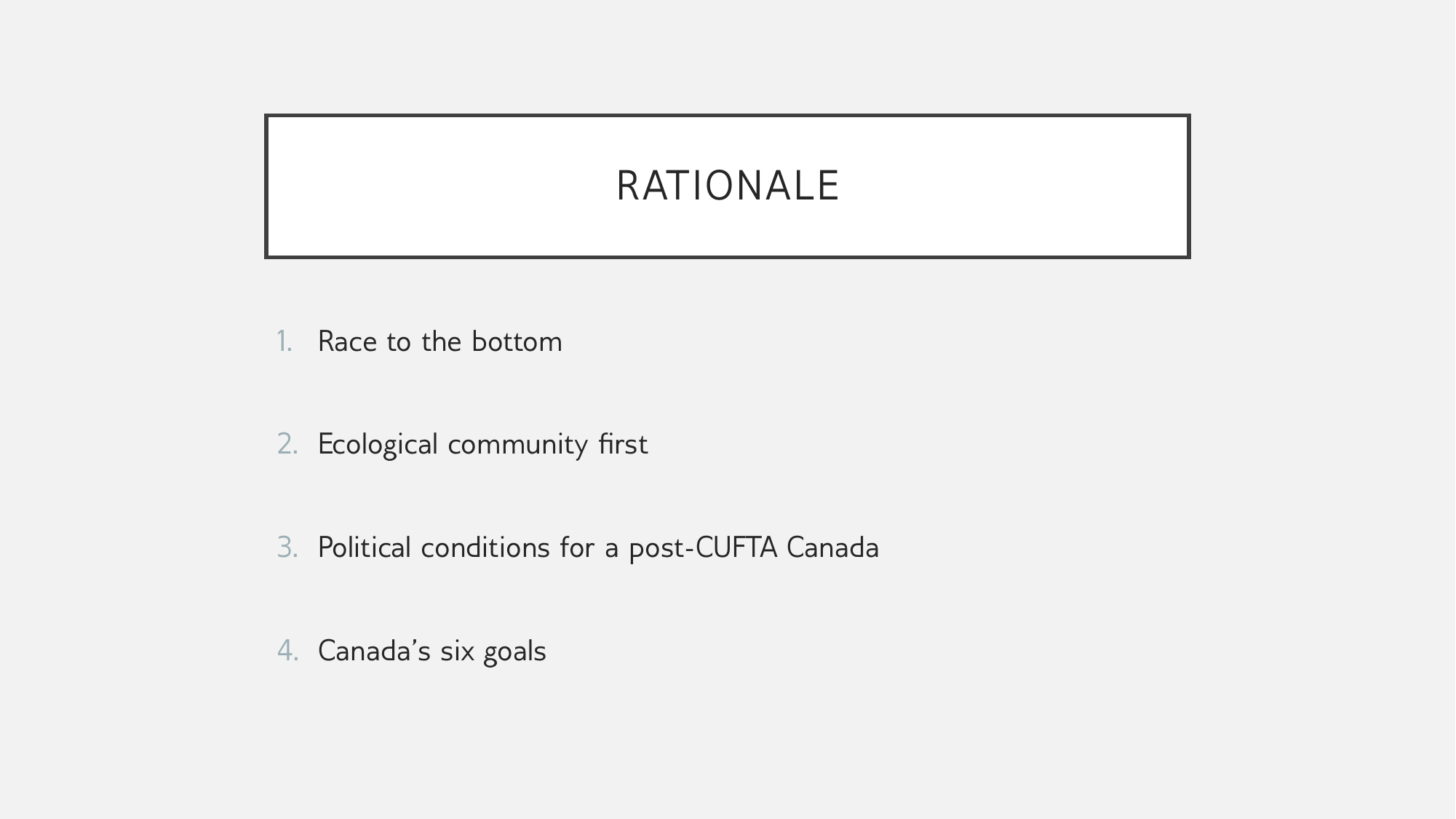

# rationale
Race to the bottom

Ecological community first

Political conditions for a post-CUFTA Canada

Canada’s six goals